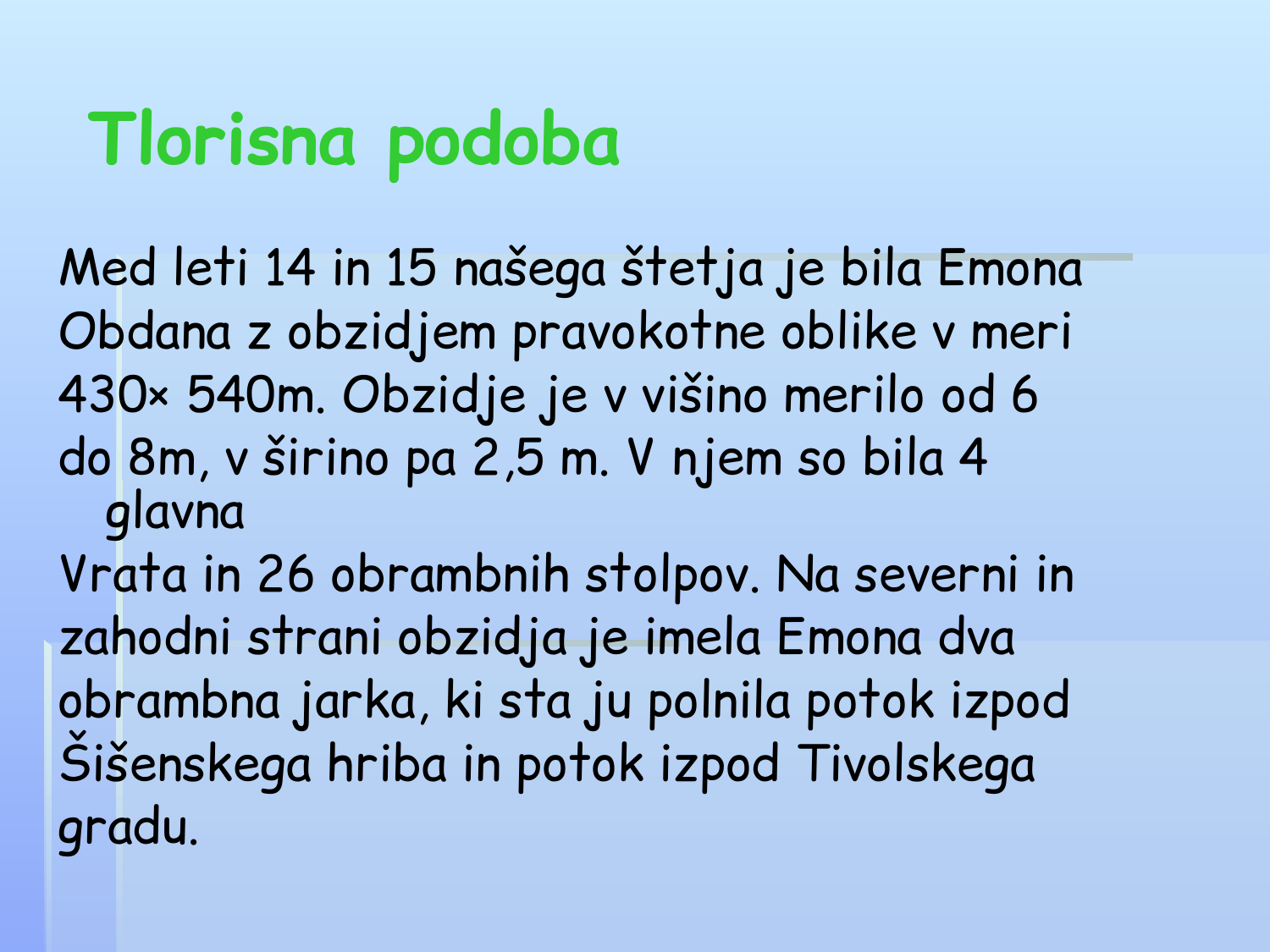

# Tlorisna podoba
Med leti 14 in 15 našega štetja je bila Emona
Obdana z obzidjem pravokotne oblike v meri
430× 540m. Obzidje je v višino merilo od 6
do 8m, v širino pa 2,5 m. V njem so bila 4 glavna
Vrata in 26 obrambnih stolpov. Na severni in
zahodni strani obzidja je imela Emona dva
obrambna jarka, ki sta ju polnila potok izpod
Šišenskega hriba in potok izpod Tivolskega
gradu.